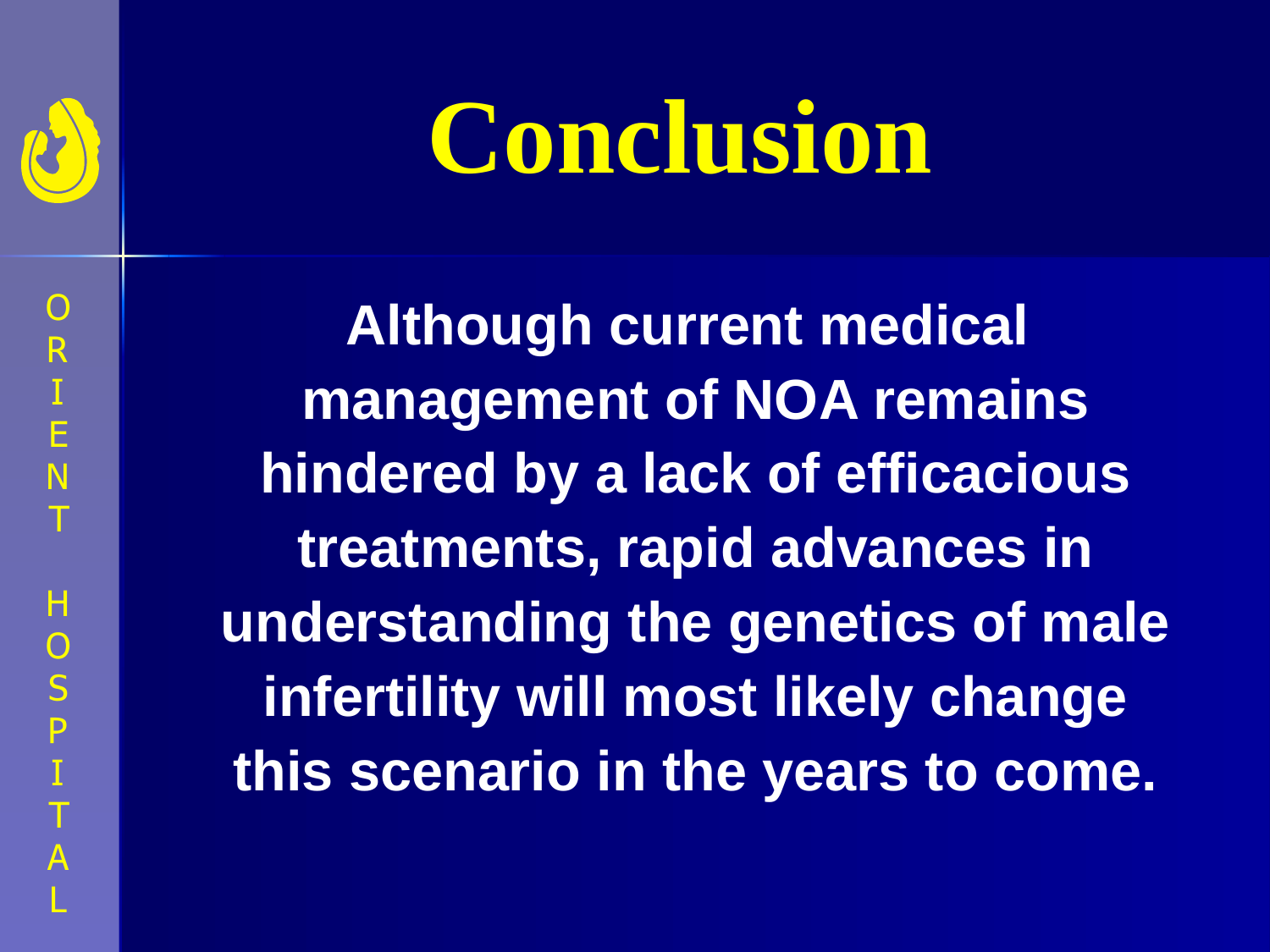

# Conclusion
  Although current medical management of NOA remains hindered by a lack of efficacious treatments, rapid advances in understanding the genetics of male infertility will most likely change this scenario in the years to come.